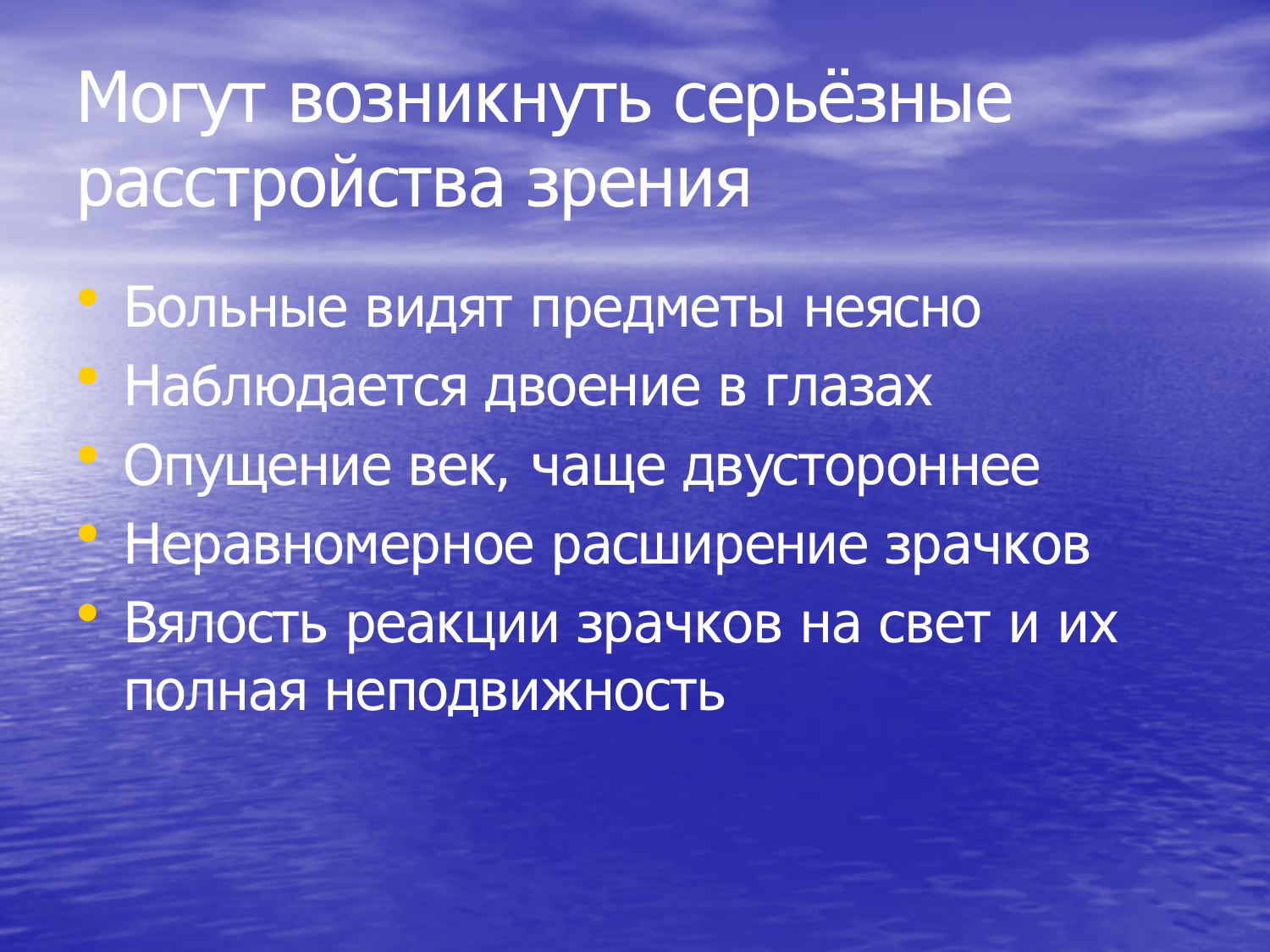

# Могут возникнуть серьёзные расстройства зрения
Больные видят предметы неясно
Наблюдается двоение в глазах
Опущение век, чаще двустороннее
Неравномерное расширение зрачков
Вялость реакции зрачков на свет и их полная неподвижность